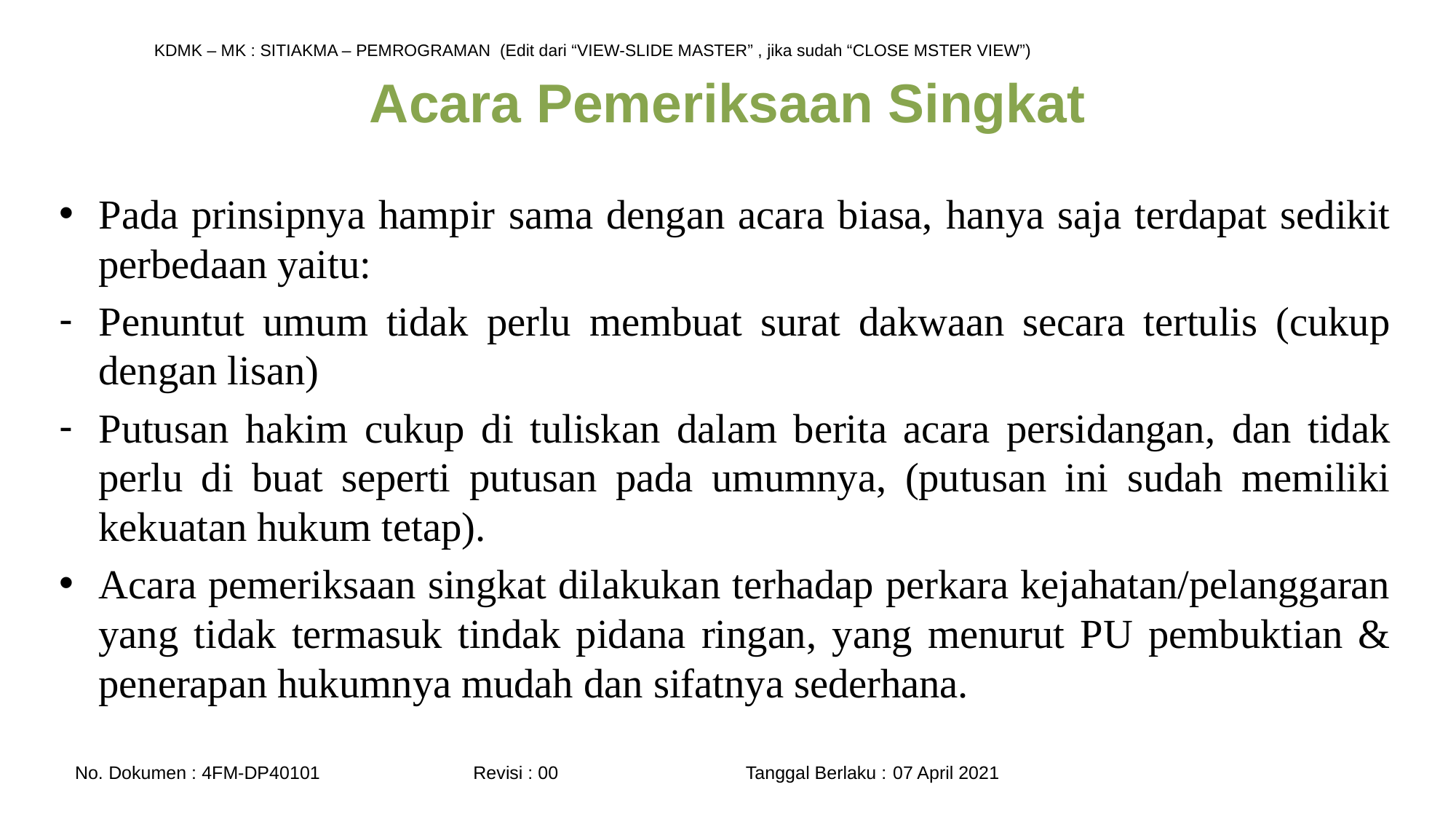

# Acara Pemeriksaan Singkat
Pada prinsipnya hampir sama dengan acara biasa, hanya saja terdapat sedikit perbedaan yaitu:
Penuntut umum tidak perlu membuat surat dakwaan secara tertulis (cukup dengan lisan)
Putusan hakim cukup di tuliskan dalam berita acara persidangan, dan tidak perlu di buat seperti putusan pada umumnya, (putusan ini sudah memiliki kekuatan hukum tetap).
Acara pemeriksaan singkat dilakukan terhadap perkara kejahatan/pelanggaran yang tidak termasuk tindak pidana ringan, yang menurut PU pembuktian & penerapan hukumnya mudah dan sifatnya sederhana.